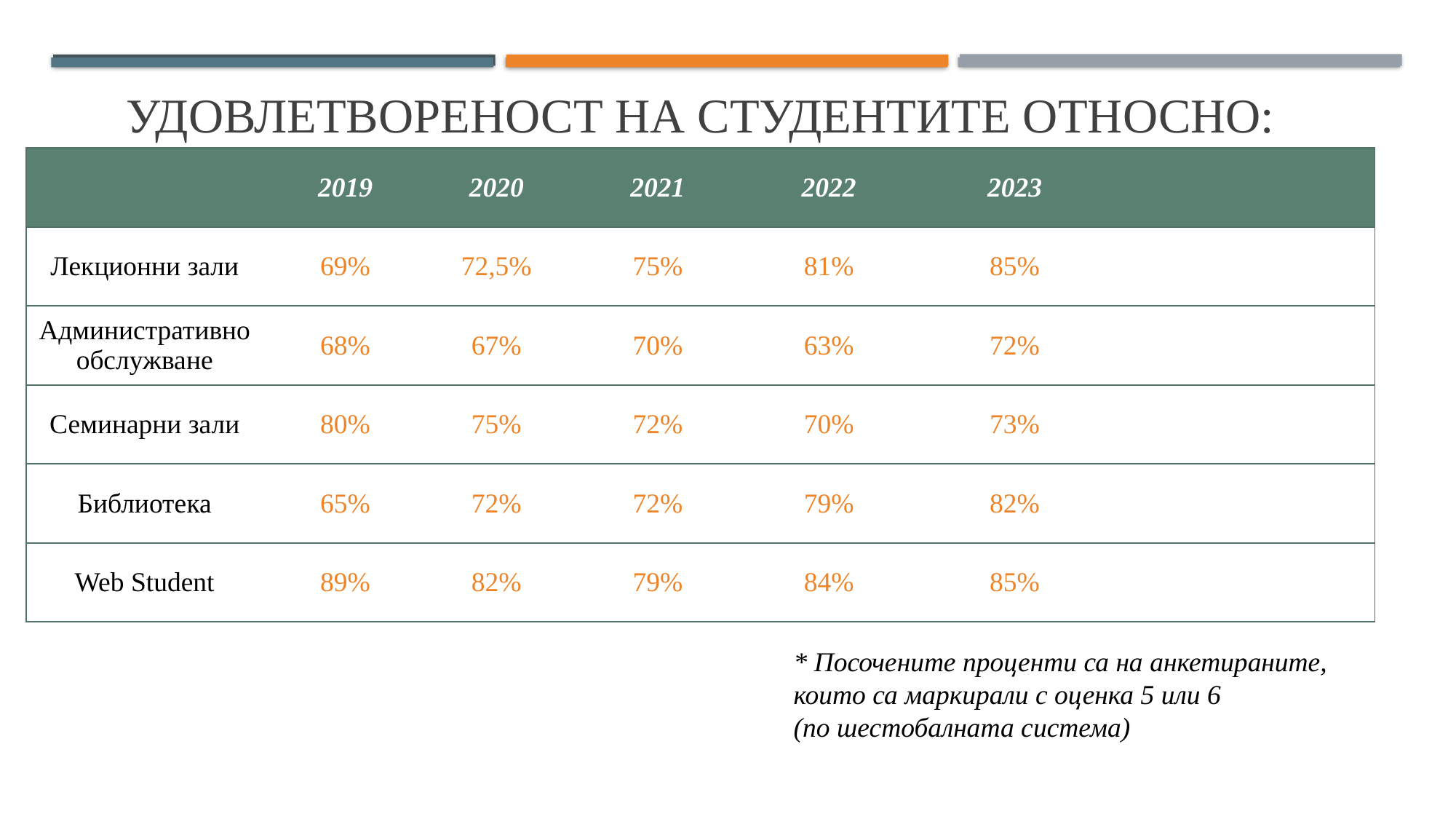

# Удовлетвореност на студентите относно:
|  | 2019 | 2020 | 2021 | 2022 | 2023 |  |
| --- | --- | --- | --- | --- | --- | --- |
| Лекционни зали | 69% | 72,5% | 75% | 81% | 85% |  |
| Административно обслужване | 68% | 67% | 70% | 63% | 72% |  |
| Семинарни зали | 80% | 75% | 72% | 70% | 73% |  |
| Библиотека | 65% | 72% | 72% | 79% | 82% |  |
| Web Student | 89% | 82% | 79% | 84% | 85% |  |
* Посочените проценти са на анкетираните,
които са маркирали с оценка 5 или 6
(по шестобалната система)